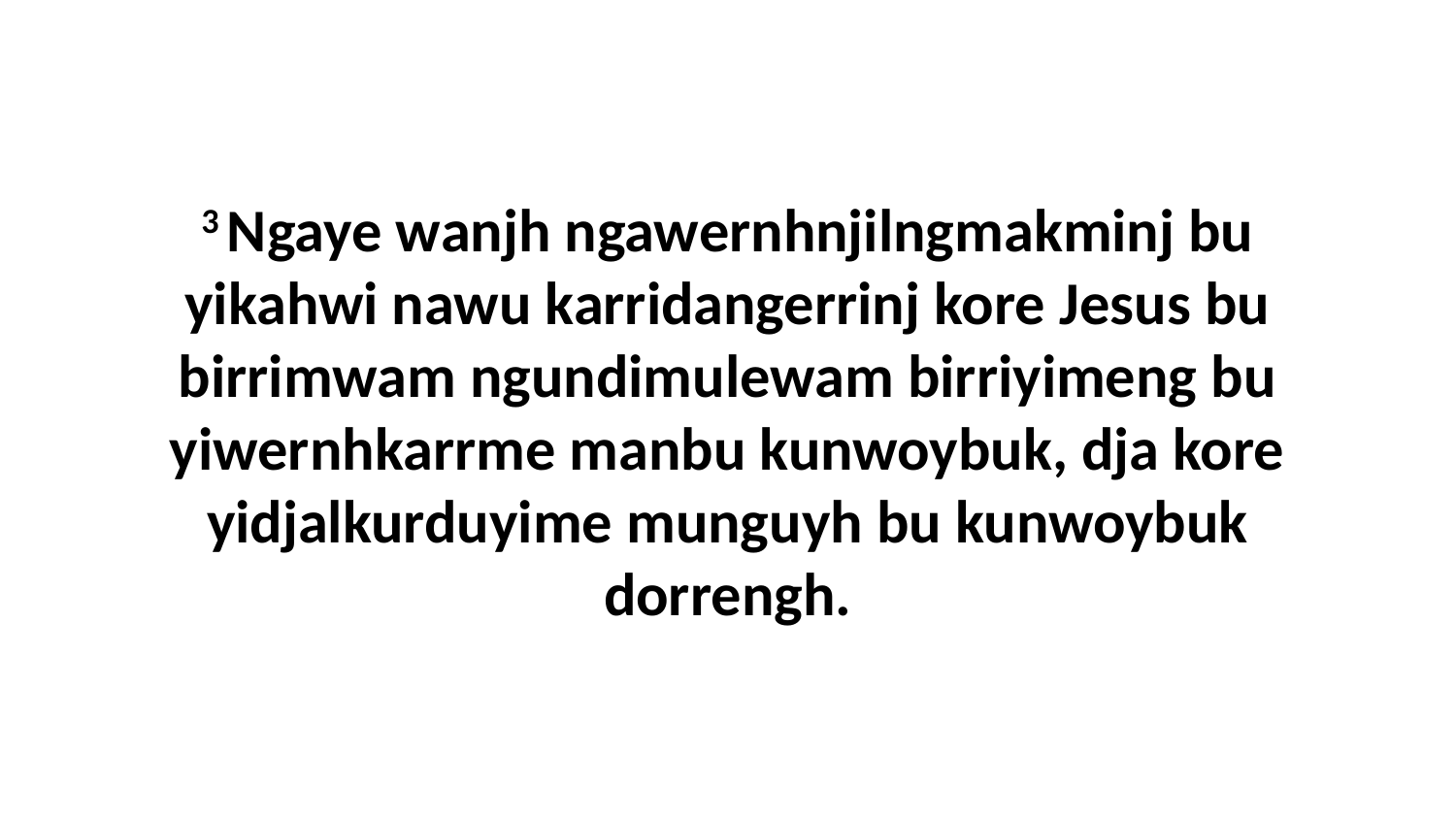

3 Ngaye wanjh ngawernhnjilngmakminj bu yikahwi nawu karridangerrinj kore Jesus bu birrimwam ngundimulewam birriyimeng bu yiwernhkarrme manbu kunwoybuk, dja kore yidjalkurduyime munguyh bu kunwoybuk dorrengh.